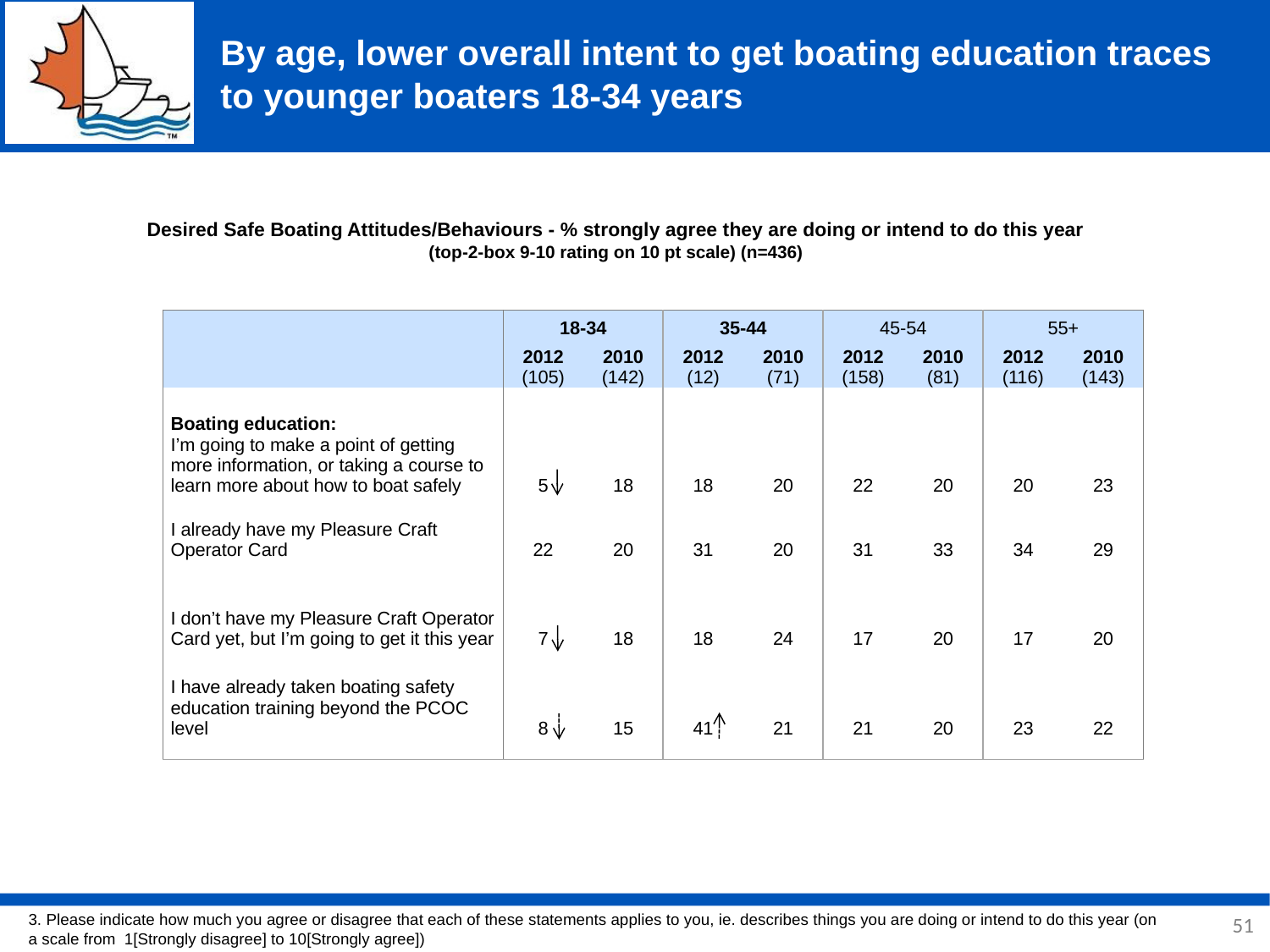

# By age, lower overall intent to get boating education traces to younger boaters 18-34 years
Desired Safe Boating Attitudes/Behaviours - % strongly agree they are doing or intend to do this year
(top-2-box 9-10 rating on 10 pt scale) (n=436)
|  | 18-34 |  | 35-44 |  | 45-54 |  | 55+ |  |
| --- | --- | --- | --- | --- | --- | --- | --- | --- |
|  | 2012 (105) | 2010 (142) | 2012 (12) | 2010 (71) | 2012 (158) | 2010 (81) | 2012 (116) | 2010 (143) |
| Boating education: I’m going to make a point of getting more information, or taking a course to learn more about how to boat safely | 5 | 18 | 18 | 20 | 22 | 20 | 20 | 23 |
| I already have my Pleasure Craft Operator Card | 22 | 20 | 31 | 20 | 31 | 33 | 34 | 29 |
| I don’t have my Pleasure Craft Operator Card yet, but I’m going to get it this year | 7 | 18 | 18 | 24 | 17 | 20 | 17 | 20 |
| I have already taken boating safety education training beyond the PCOC level | 8 | 15 | 41 | 21 | 21 | 20 | 23 | 22 |
51
3. Please indicate how much you agree or disagree that each of these statements applies to you, ie. describes things you are doing or intend to do this year (on a scale from  1[Strongly disagree] to 10[Strongly agree])